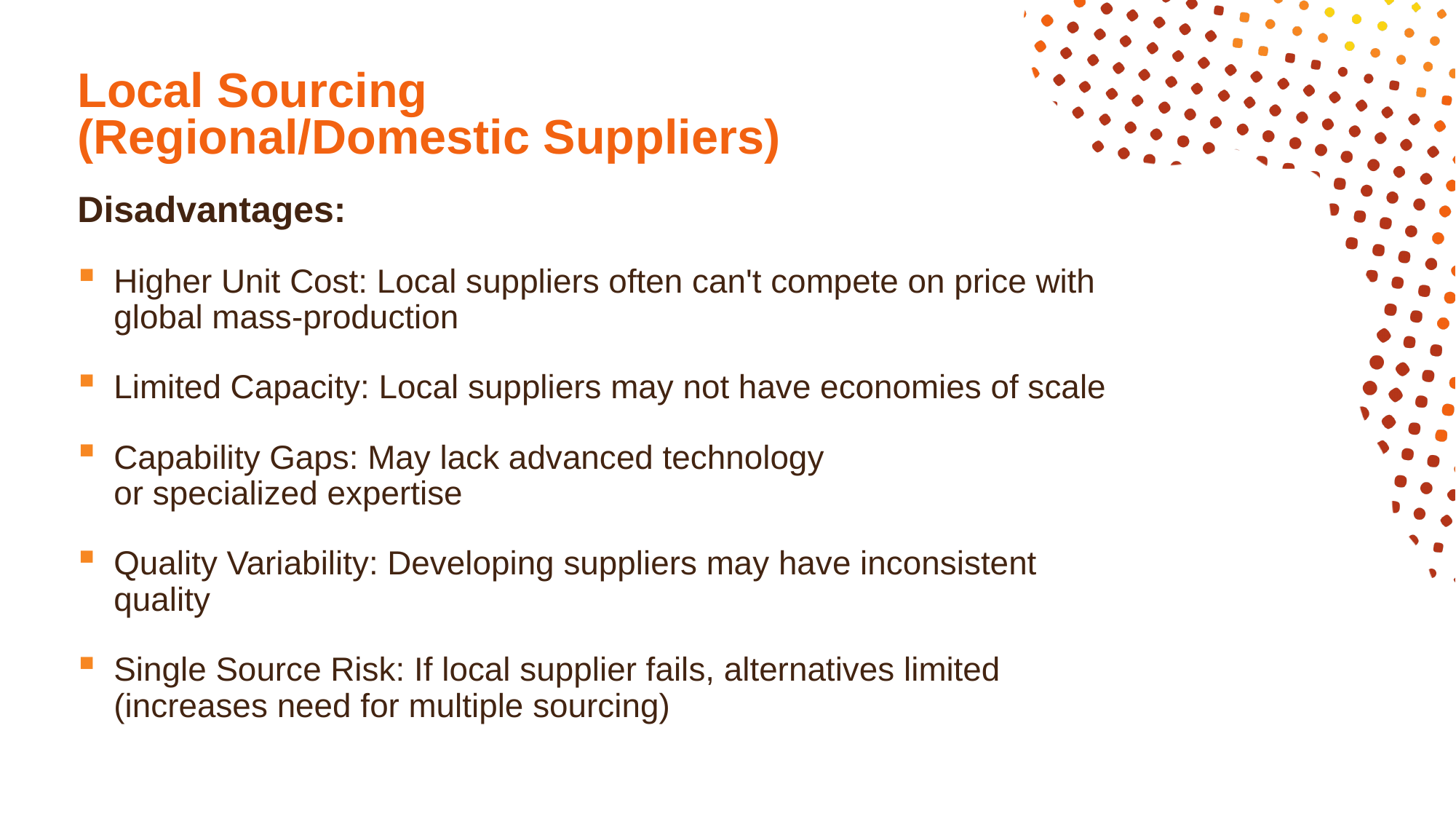

# Local Sourcing (Regional/Domestic Suppliers)
Disadvantages:
Higher Unit Cost: Local suppliers often can't compete on price with global mass-production
Limited Capacity: Local suppliers may not have economies of scale
Capability Gaps: May lack advanced technology
or specialized expertise
Quality Variability: Developing suppliers may have inconsistent quality
Single Source Risk: If local supplier fails, alternatives limited (increases need for multiple sourcing)